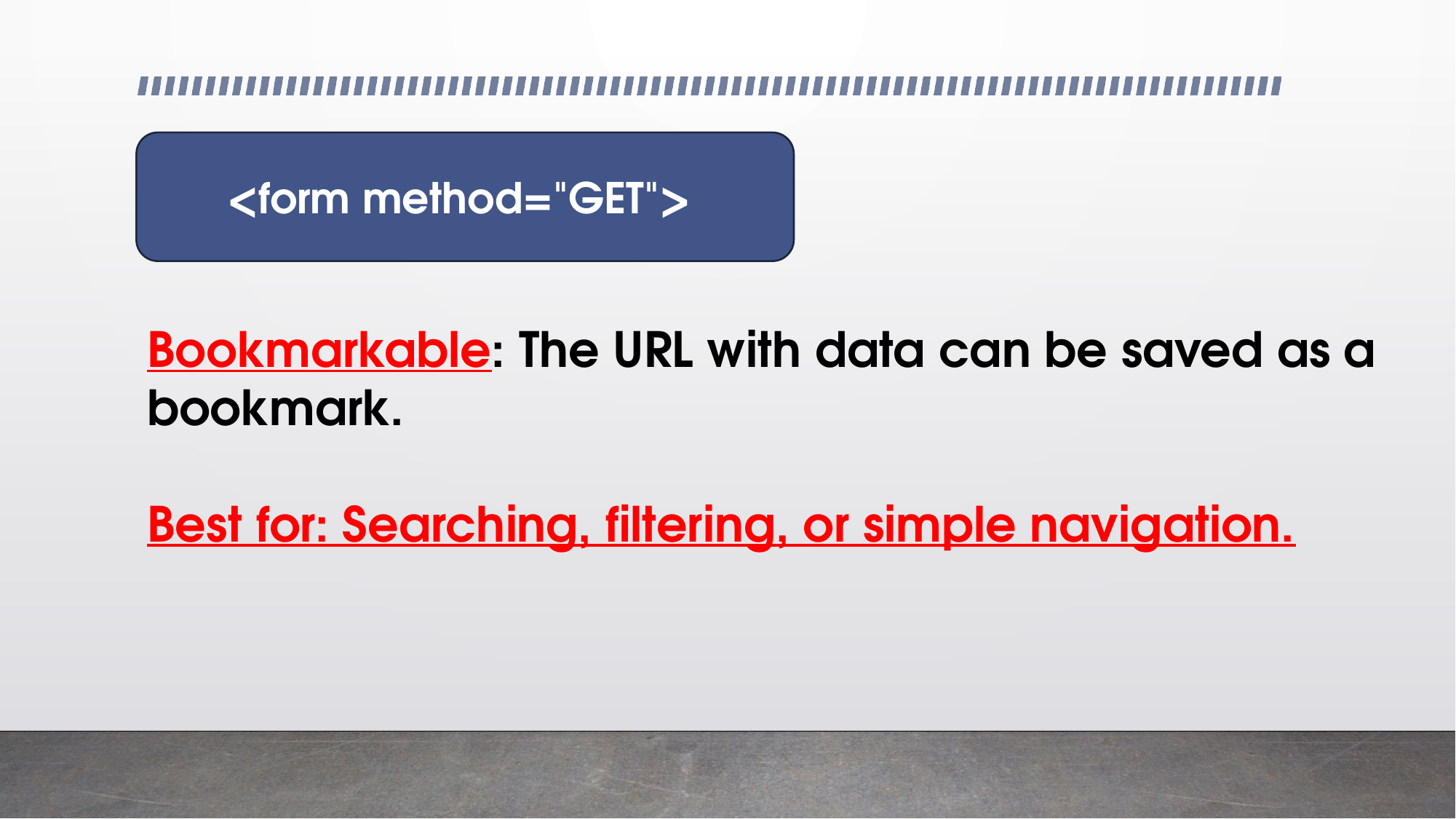

<form method="GET">

Bookmarkable: The URL with data can be saved as a bookmark.

Best for: Searching, filtering, or simple navigation.